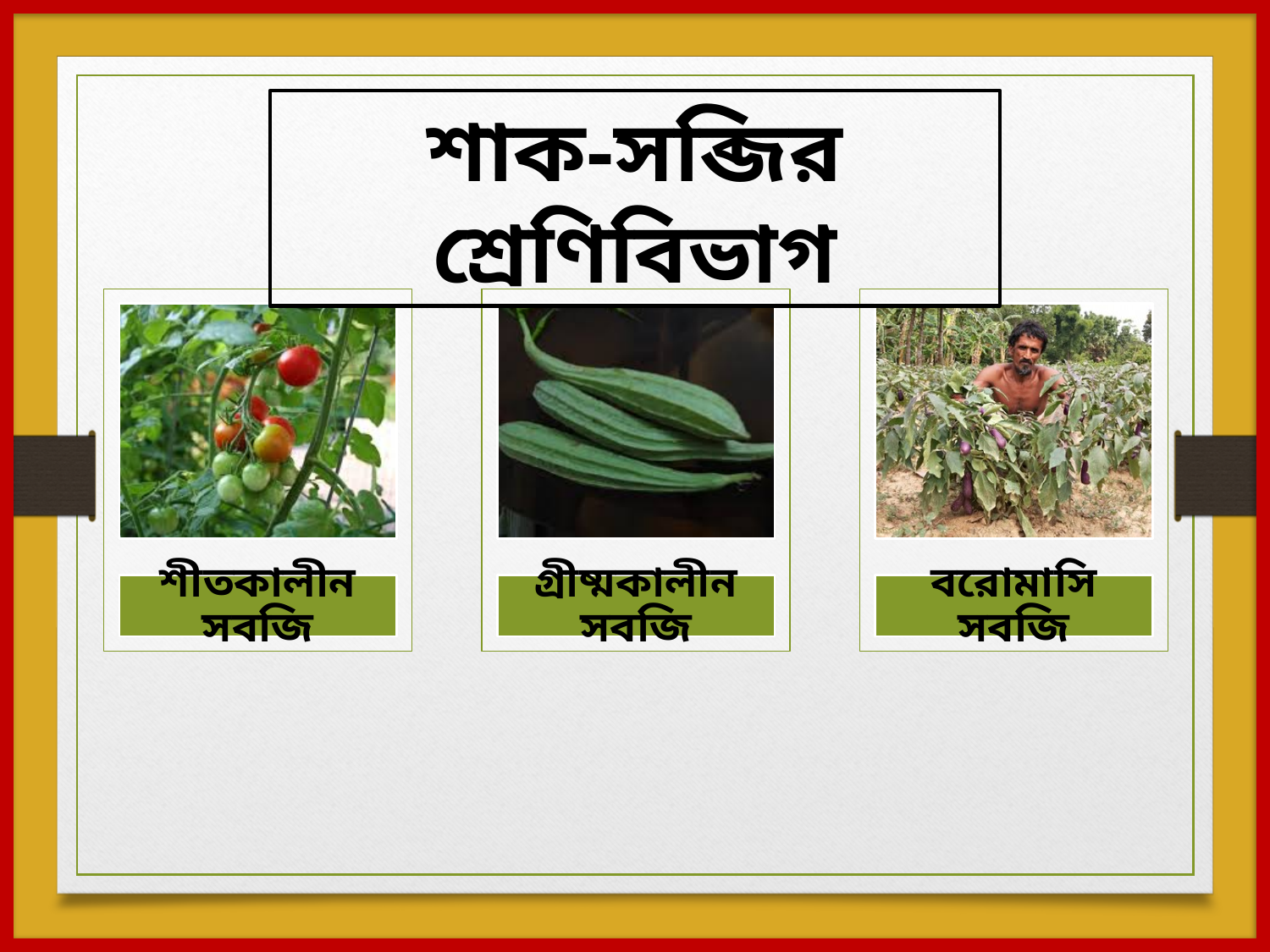

শাক-সব্জির শ্রেণিবিভাগ
শীতকালীন সবজি

গ্রীষ্মকালীন সবজি

বরোমাসি সবজি